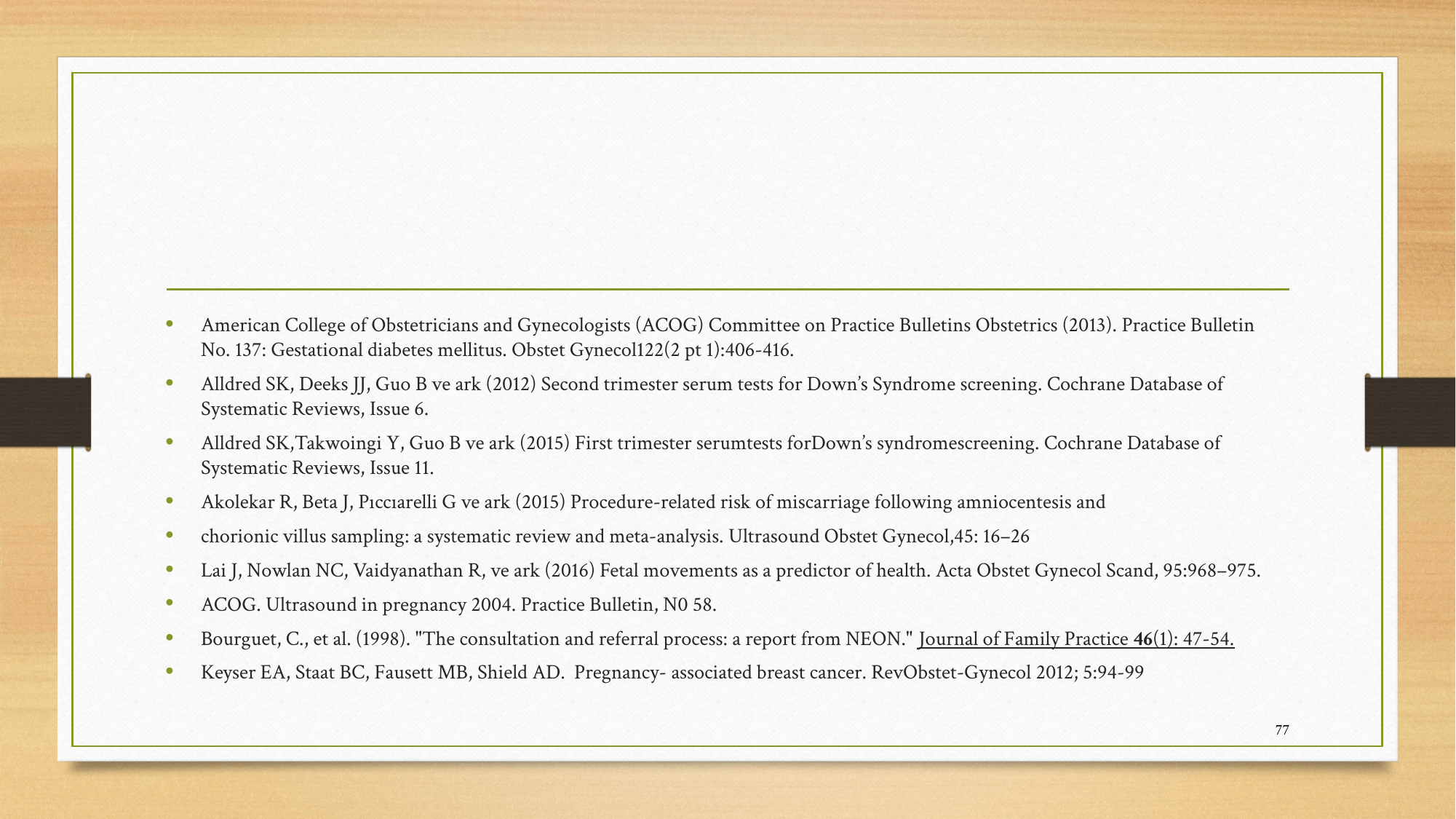

#
American College of Obstetricians and Gynecologists (ACOG) Committee on Practice Bulletins Obstetrics (2013). Practice Bulletin No. 137: Gestational diabetes mellitus. Obstet Gynecol122(2 pt 1):406-416.
Alldred SK, Deeks JJ, Guo B ve ark (2012) Second trimester serum tests for Down’s Syndrome screening. Cochrane Database of Systematic Reviews, Issue 6.
Alldred SK,Takwoingi Y, Guo B ve ark (2015) First trimester serumtests forDown’s syndromescreening. Cochrane Database of Systematic Reviews, Issue 11.
Akolekar R, Beta J, Pıccıarelli G ve ark (2015) Procedure-related risk of miscarriage following amniocentesis and
chorionic villus sampling: a systematic review and meta-analysis. Ultrasound Obstet Gynecol,45: 16–26
Lai J, Nowlan NC, Vaidyanathan R, ve ark (2016) Fetal movements as a predictor of health. Acta Obstet Gynecol Scand, 95:968–975.
ACOG. Ultrasound in pregnancy 2004. Practice Bulletin, N0 58.
Bourguet, C., et al. (1998). "The consultation and referral process: a report from NEON." Journal of Family Practice 46(1): 47-54.
Keyser EA, Staat BC, Fausett MB, Shield AD.  Pregnancy- associated breast cancer. RevObstet-Gynecol 2012; 5:94-99

77